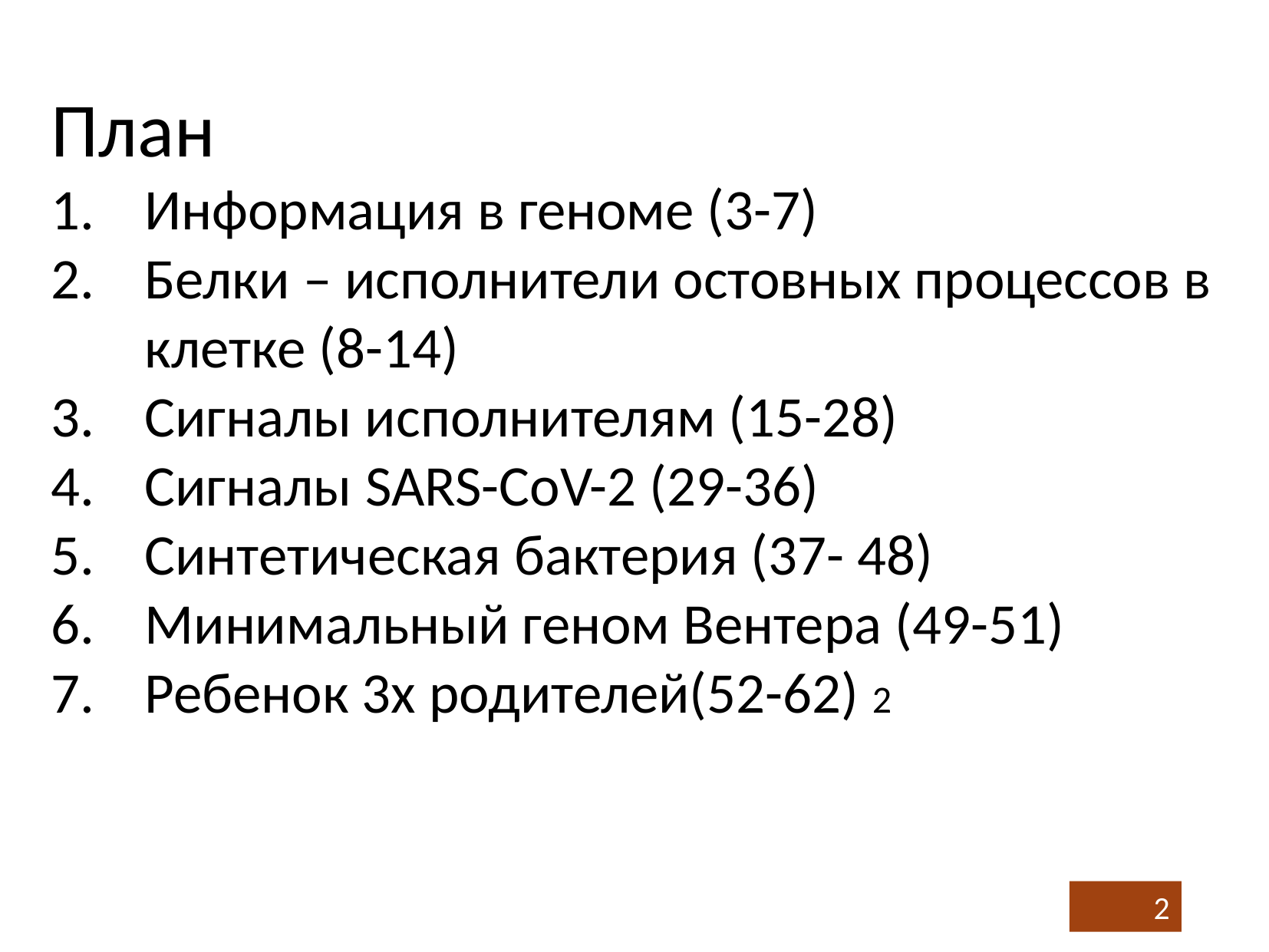

План
Информация в геноме (3-7)
Белки – исполнители остовных процессов в клетке (8-14)
Сигналы исполнителям (15-28)
Сигналы SARS-CoV-2 (29-36)
Синтетическая бактерия (37- 48)
Минимальный геном Вентера (49-51)
Ребенок 3х родителей(52-62) 2
2